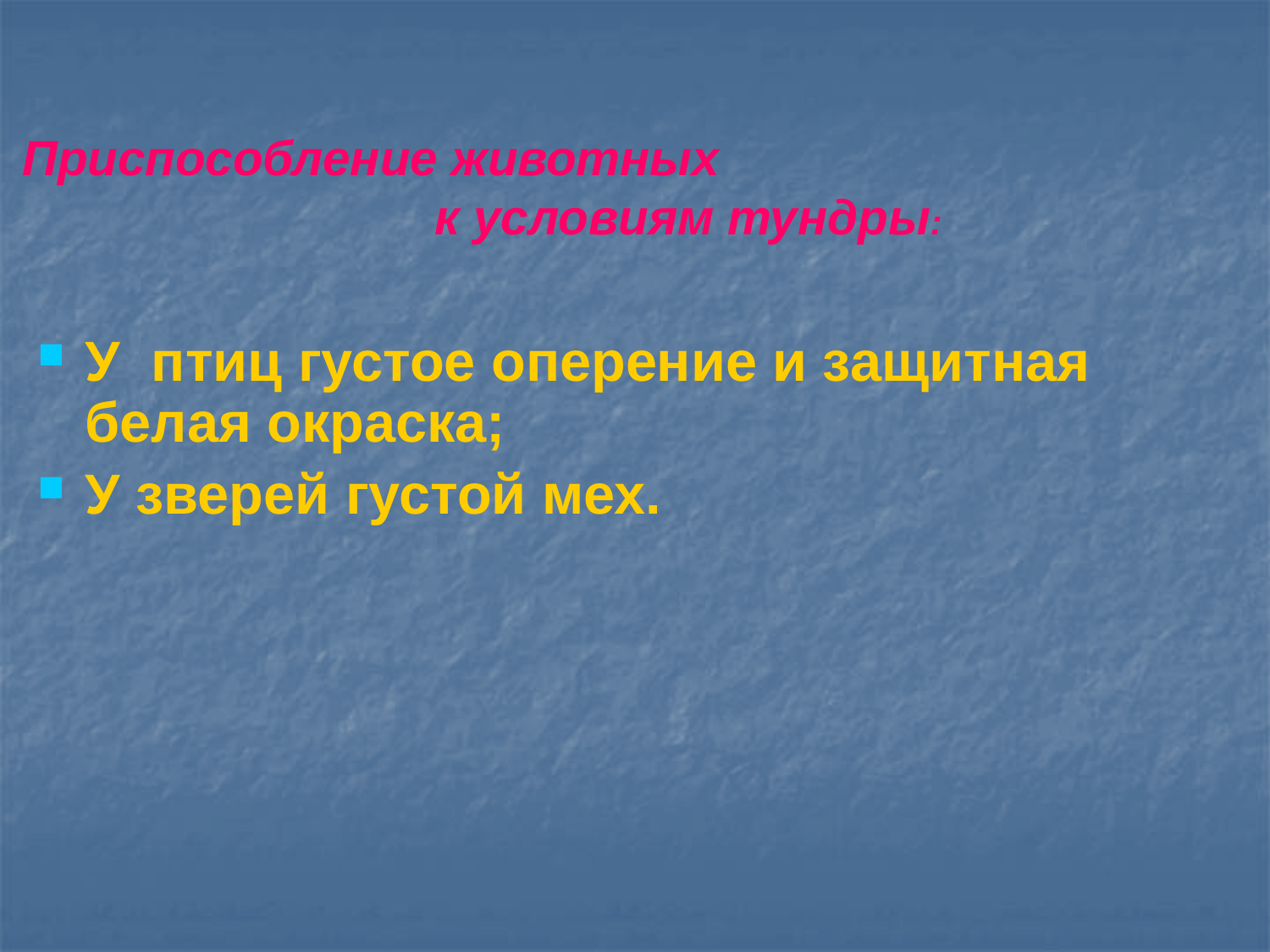

Приспособление животных
                              к условиям тундры:
У  птиц густое оперение и защитная белая окраска;
У зверей густой мех.

# Приспособление животных к условиям тундры: Белая окраска меха зверей и оперенья птиц зимой, лишь на короткое время – летом – сменяется на пёструю. Накопление слоя подкожного жира. Густой мех у зверей, тёплый пух - у птиц. Утепление конечностей на зиму: у песцов –тёплые стельки, у птиц опушение ног. Зимняя спячка. Сезонные миграции и кочевники ( осенью покидают тундру).